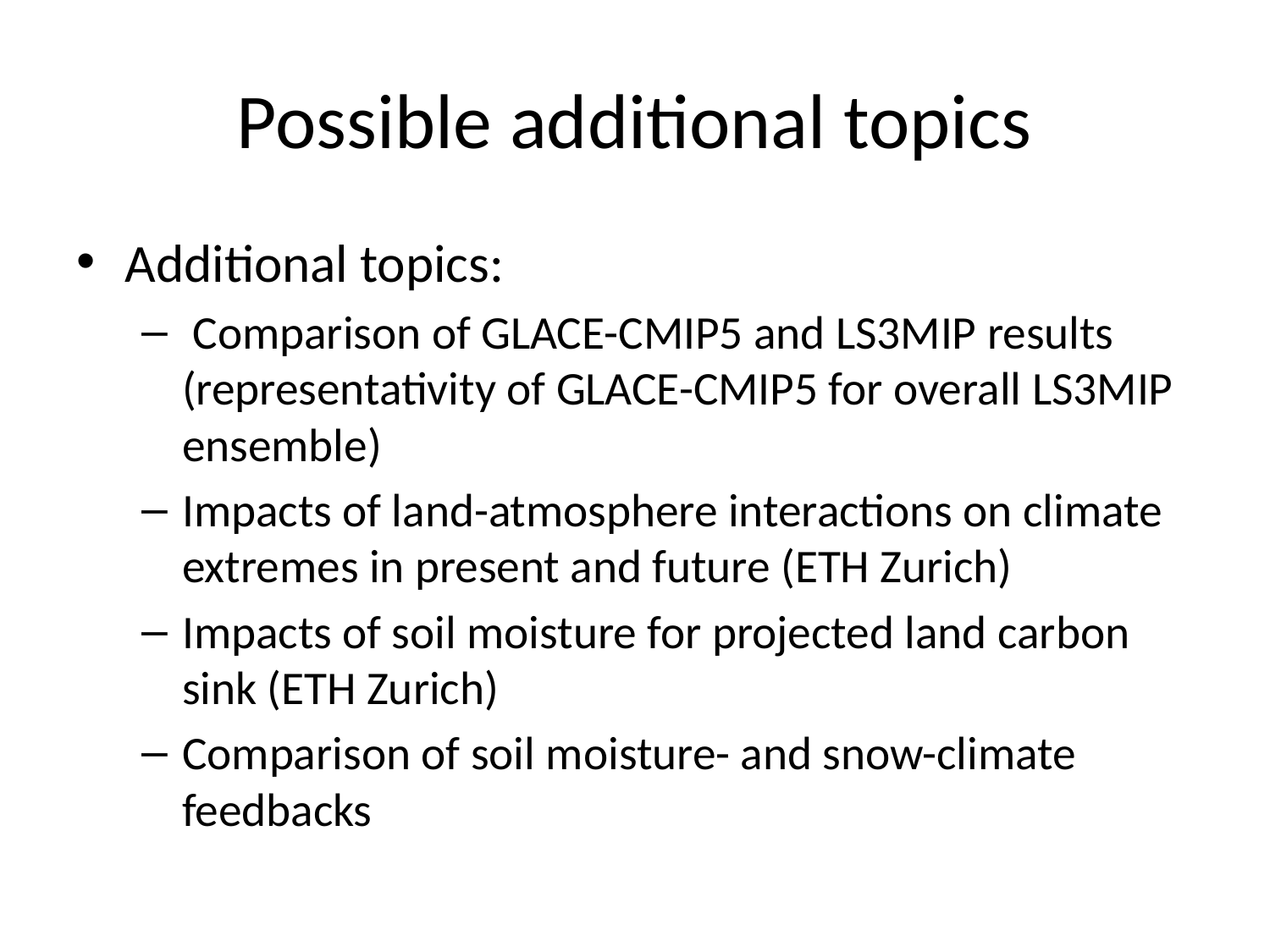

# Possible additional topics
Additional topics:
 Comparison of GLACE-CMIP5 and LS3MIP results (representativity of GLACE-CMIP5 for overall LS3MIP ensemble)
Impacts of land-atmosphere interactions on climate extremes in present and future (ETH Zurich)
Impacts of soil moisture for projected land carbon sink (ETH Zurich)
Comparison of soil moisture- and snow-climate feedbacks